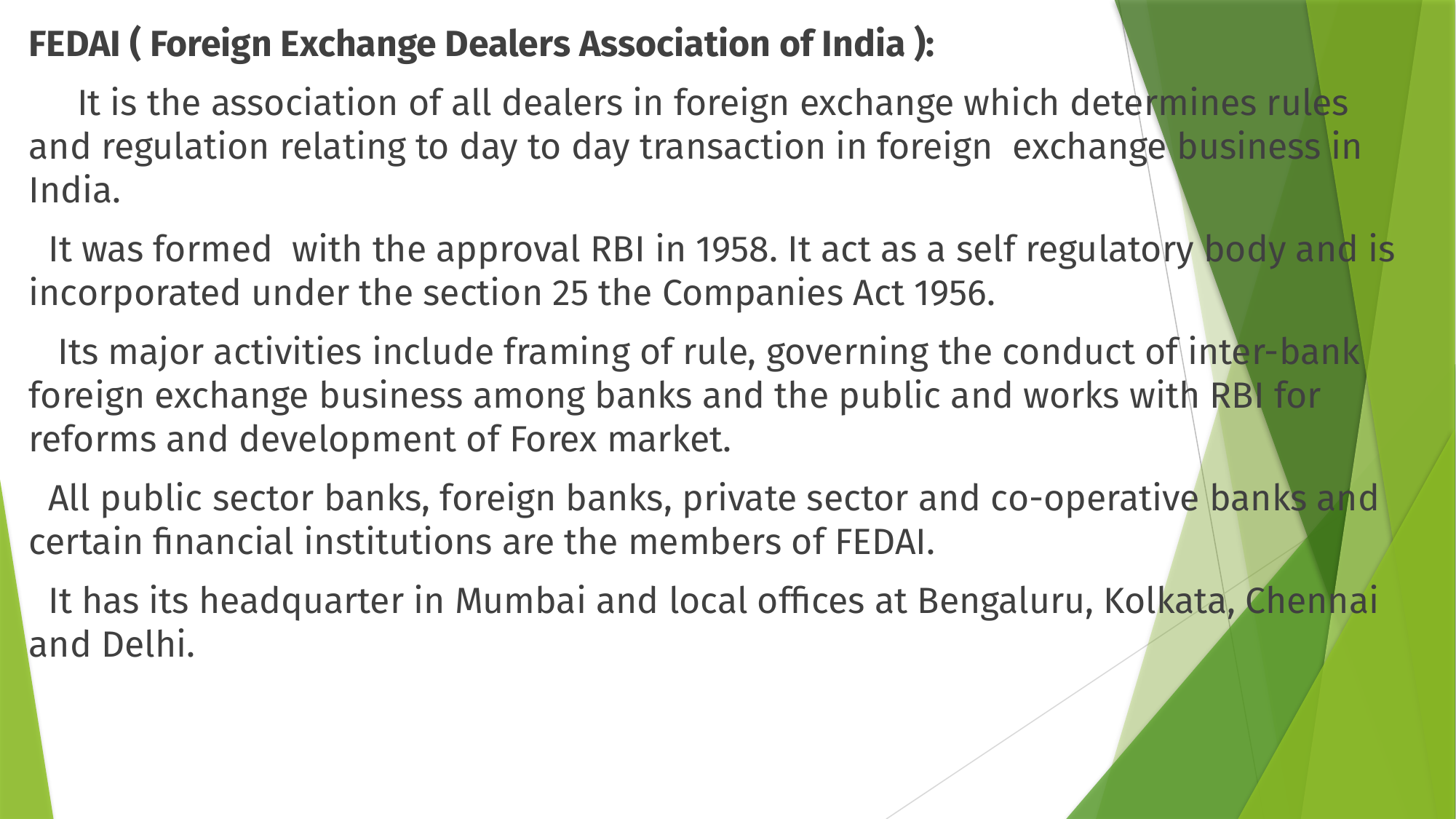

FEDAI ( Foreign Exchange Dealers Association of India ):
     It is the association of all dealers in foreign exchange which determines rules and regulation relating to day to day transaction in foreign  exchange business in India.
  It was formed  with the approval RBI in 1958. It act as a self regulatory body and is incorporated under the section 25 the Companies Act 1956.
   Its major activities include framing of rule, governing the conduct of inter-bank  foreign exchange business among banks and the public and works with RBI for reforms and development of Forex market.
  All public sector banks, foreign banks, private sector and co-operative banks and certain financial institutions are the members of FEDAI.
  It has its headquarter in Mumbai and local offices at Bengaluru, Kolkata, Chennai and Delhi.